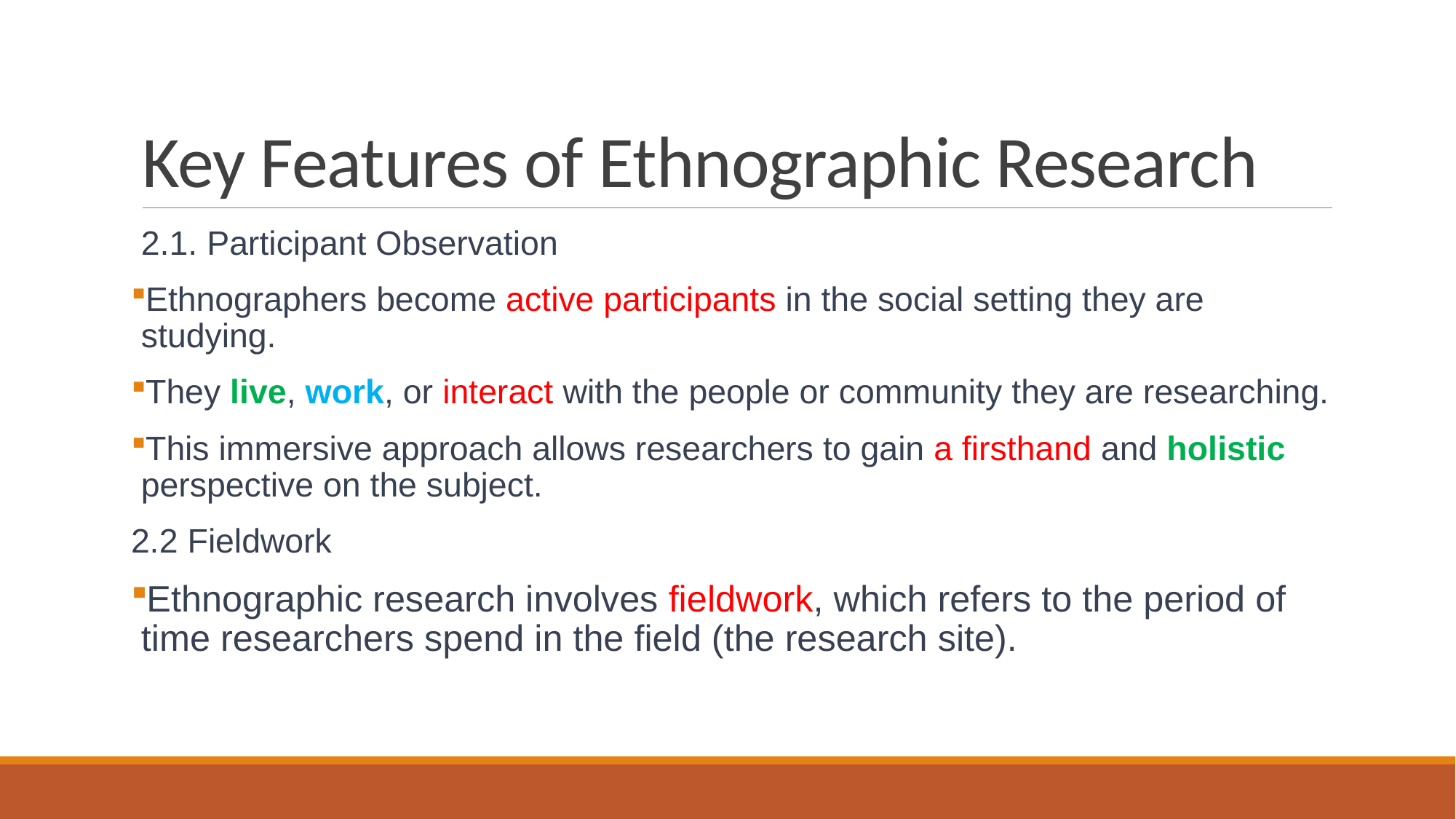

# Key Features of Ethnographic Research
2.1. Participant Observation
Ethnographers become active participants in the social setting they are studying.
They live, work, or interact with the people or community they are researching.
This immersive approach allows researchers to gain a firsthand and holistic perspective on the subject.
2.2 Fieldwork
Ethnographic research involves fieldwork, which refers to the period of time researchers spend in the field (the research site).